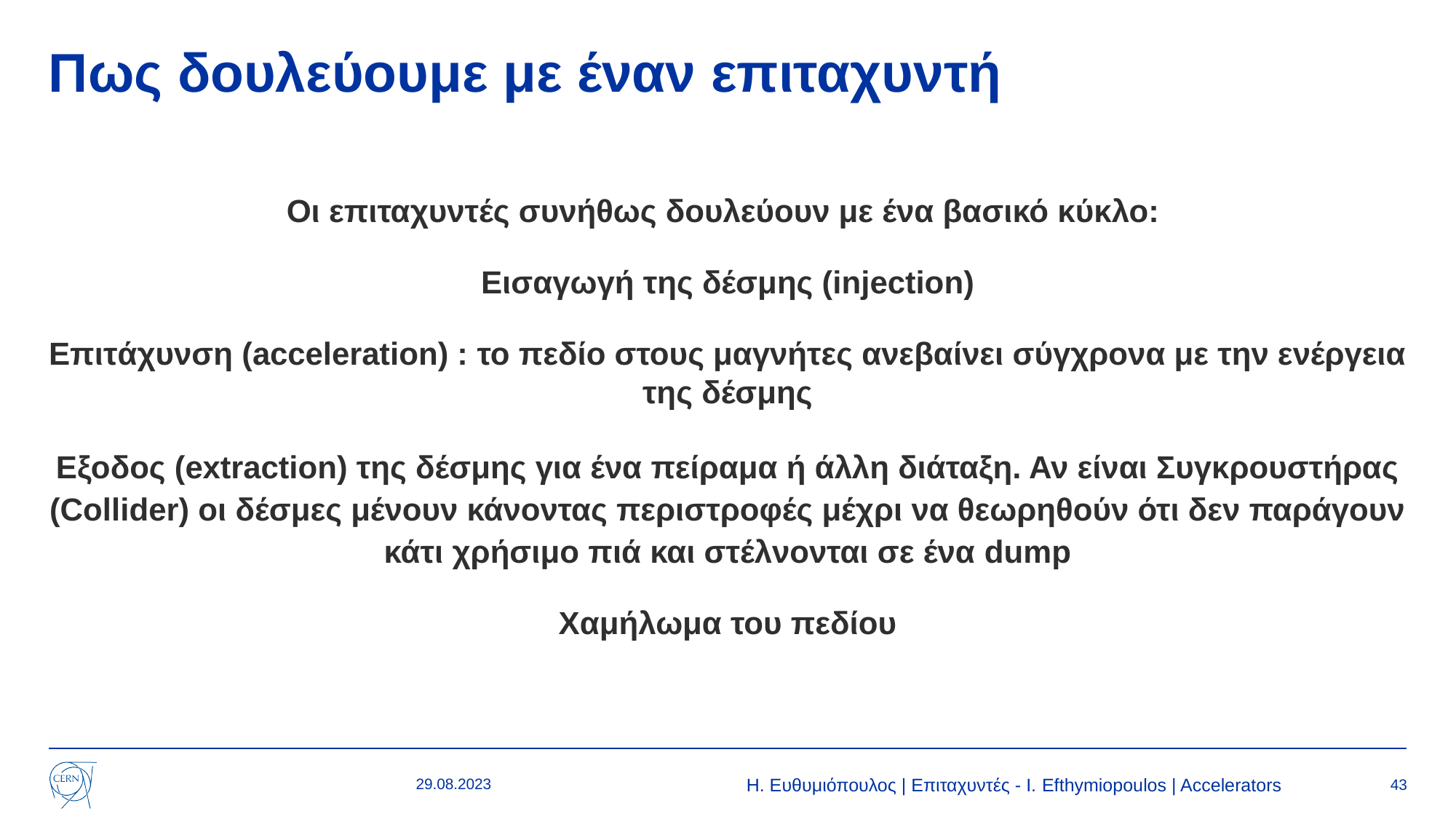

# Πως δουλεύουμε με έναν επιταχυντή
Οι επιταχυντές συνήθως δουλεύουν με ένα βασικό κύκλο:
Εισαγωγή της δέσμης (injection)
Επιτάχυνση (acceleration) : το πεδίο στους μαγνήτες ανεβαίνει σύγχρονα με την ενέργεια της δέσμης
Εξοδος (extraction) της δέσμης για ένα πείραμα ή άλλη διάταξη. Αν είναι Συγκρουστήρας (Collider) οι δέσμες μένουν κάνοντας περιστροφές μέχρι να θεωρηθούν ότι δεν παράγουν κάτι χρήσιμο πιά και στέλνονται σε ένα dump
Χαμήλωμα του πεδίου

29.08.2023
Η. Ευθυμιόπουλος | Επιταχυντές - Ι. Efthymiopoulos | Accelerators
43